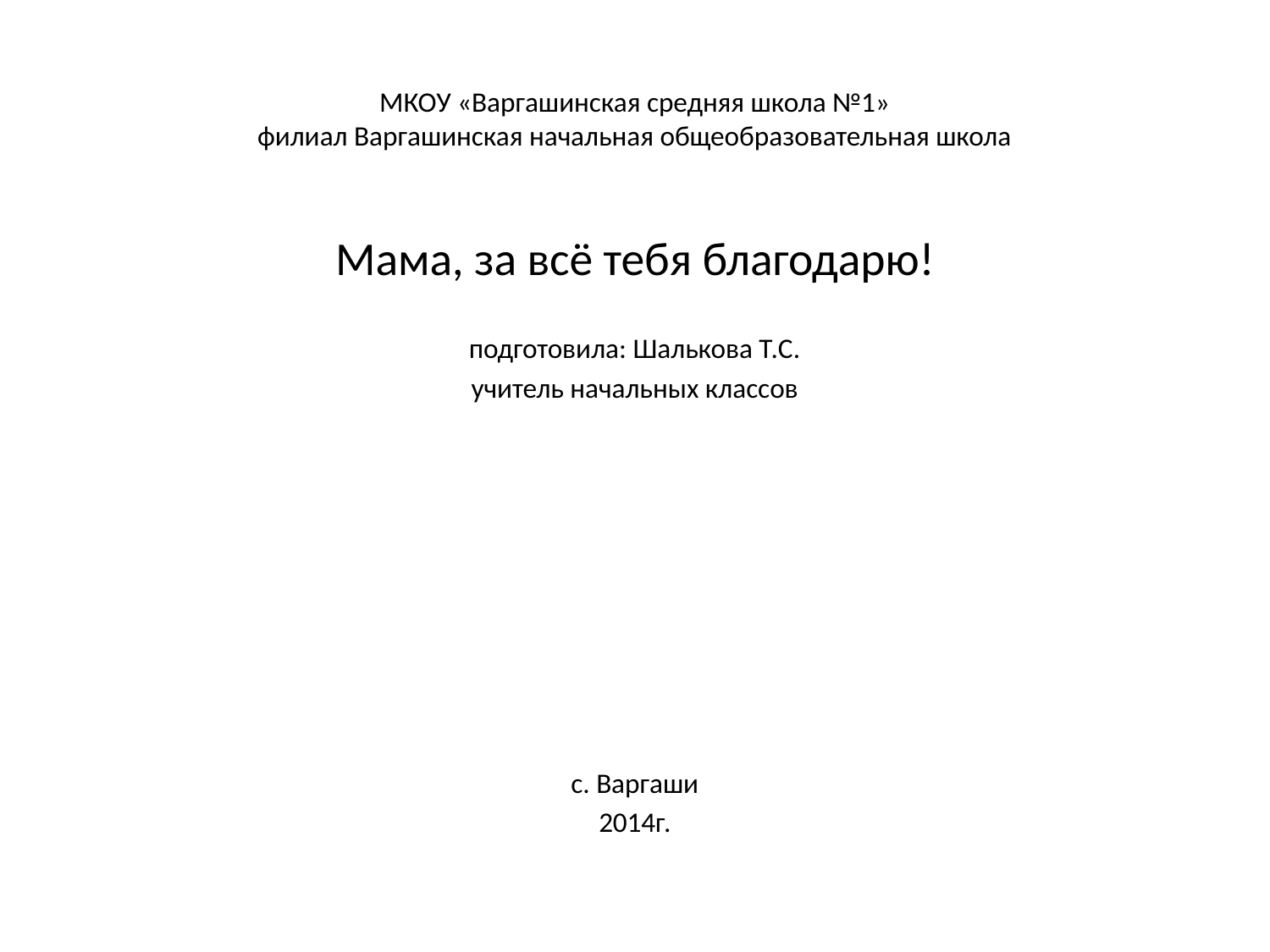

# МКОУ «Варгашинская средняя школа №1» филиал Варгашинская начальная общеобразовательная школа
Мама, за всё тебя благодарю!

подготовила: Шалькова Т.С.
учитель начальных классов

с. Варгаши
2014г.